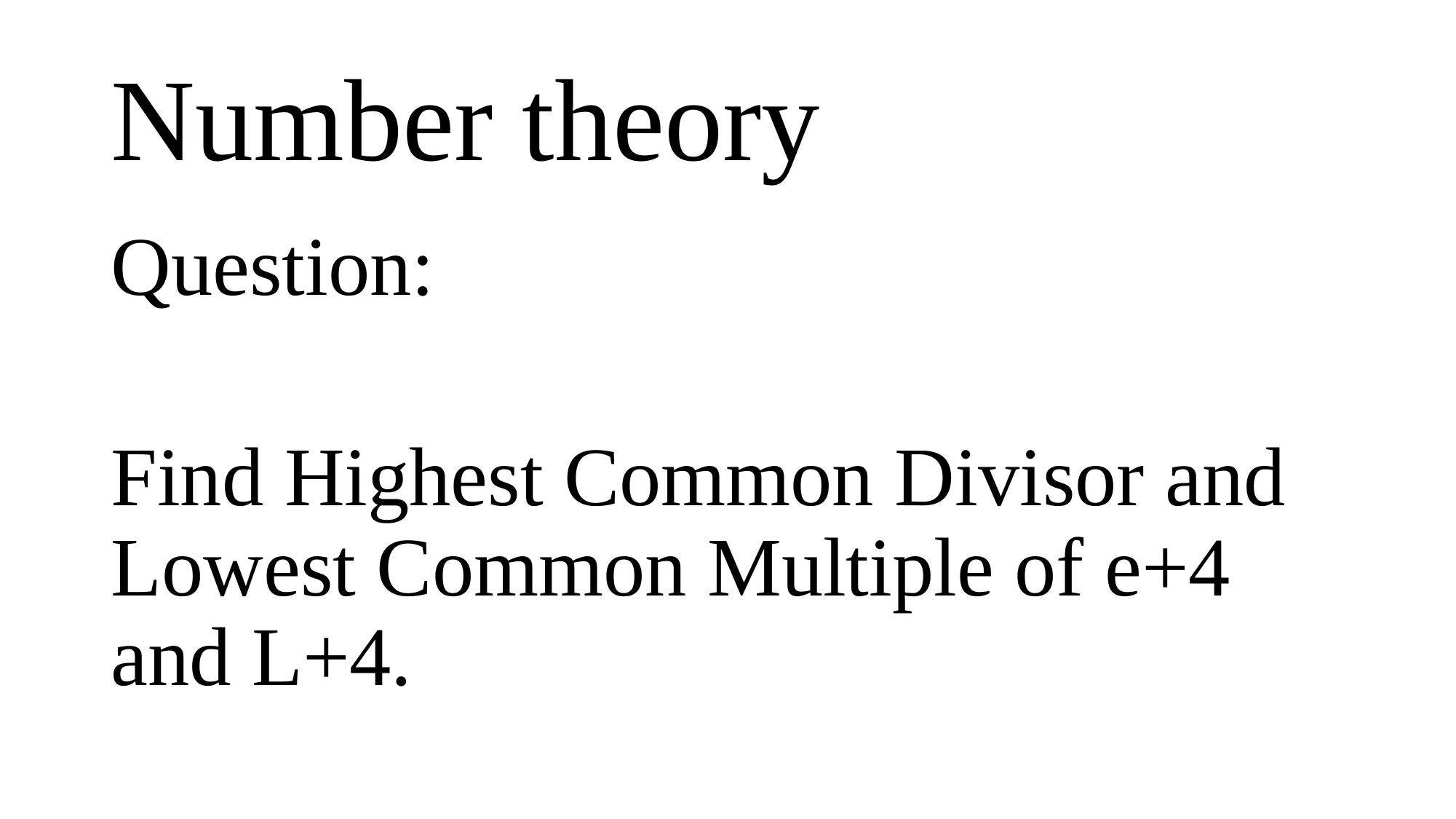

# Number theory
Question:

Find Highest Common Divisor and Lowest Common Multiple of e+4 and L+4.